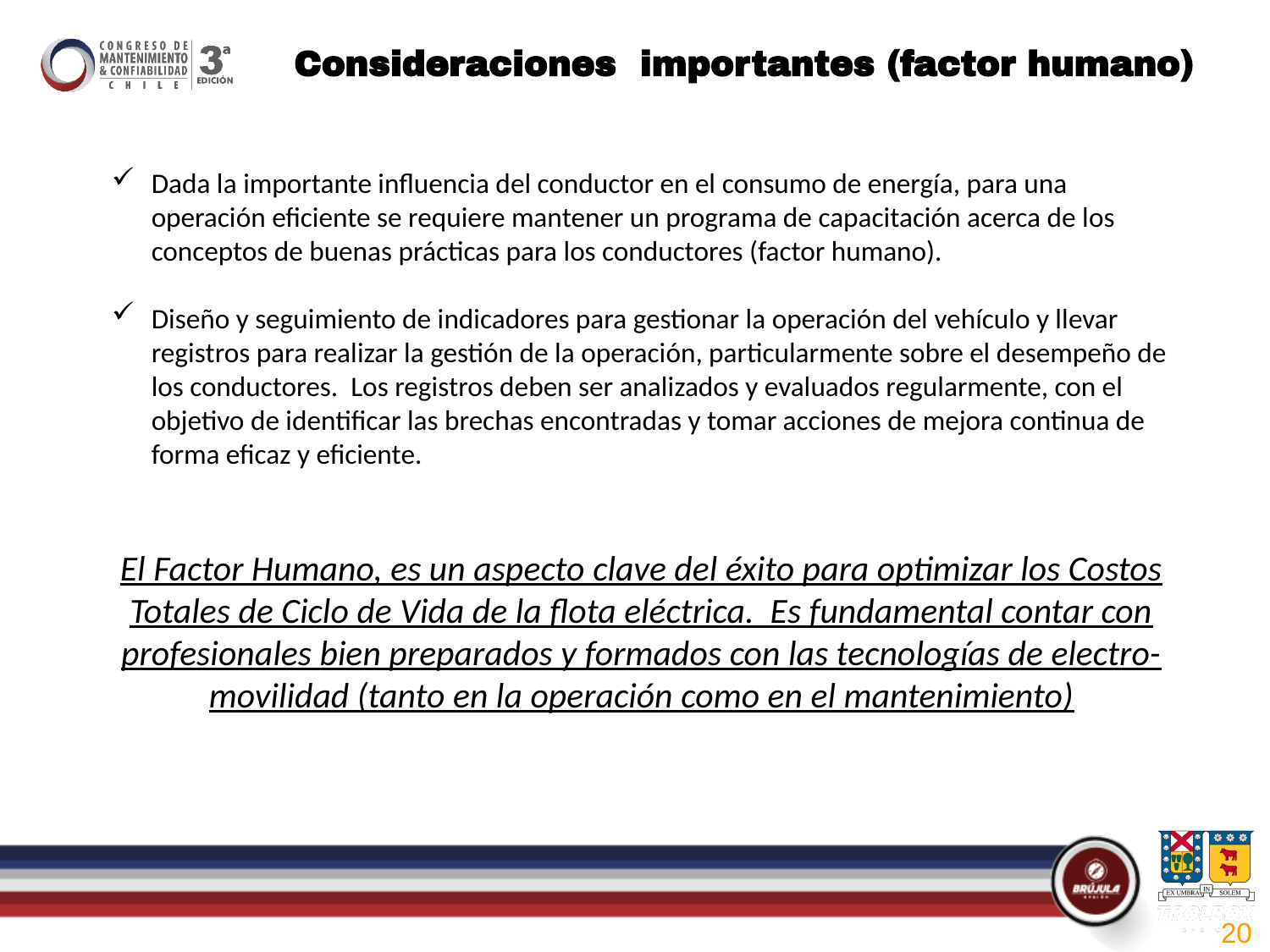

# Consideraciones  importantes (factor humano)

Dada la importante influencia del conductor en el consumo de energía, para una operación eficiente se requiere mantener un programa de capacitación acerca de los conceptos de buenas prácticas para los conductores (factor humano).

Diseño y seguimiento de indicadores para gestionar la operación del vehículo y llevar registros para realizar la gestión de la operación, particularmente sobre el desempeño de los conductores.  Los registros deben ser analizados y evaluados regularmente, con el objetivo de identificar las brechas encontradas y tomar acciones de mejora continua de forma eficaz y eficiente.

El Factor Humano, es un aspecto clave del éxito para optimizar los Costos Totales de Ciclo de Vida de la flota eléctrica.  Es fundamental contar con profesionales bien preparados y formados con las tecnologías de electro- movilidad (tanto en la operación como en el mantenimiento)
20